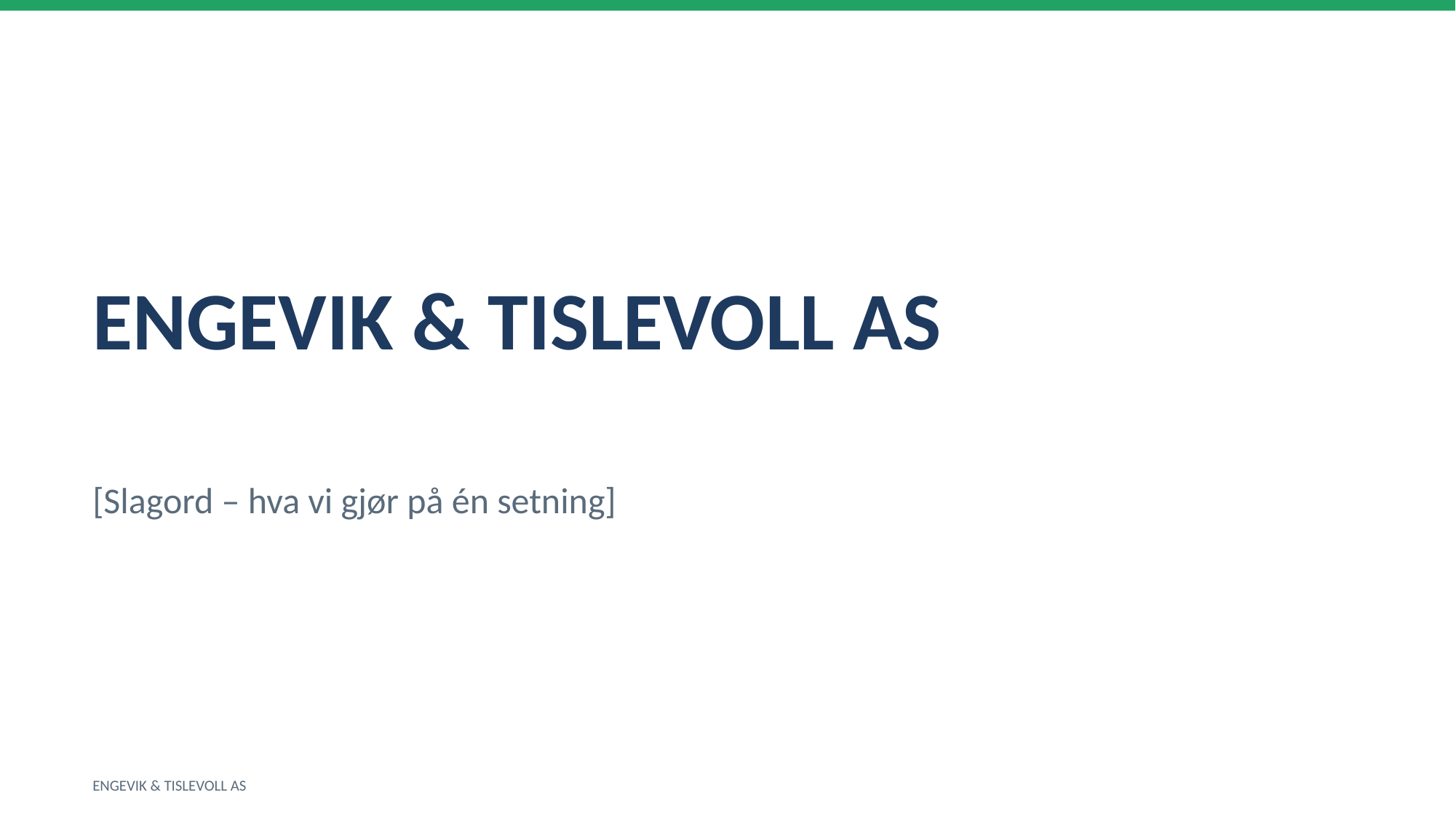

ENGEVIK & TISLEVOLL AS
[Slagord – hva vi gjør på én setning]
ENGEVIK & TISLEVOLL AS